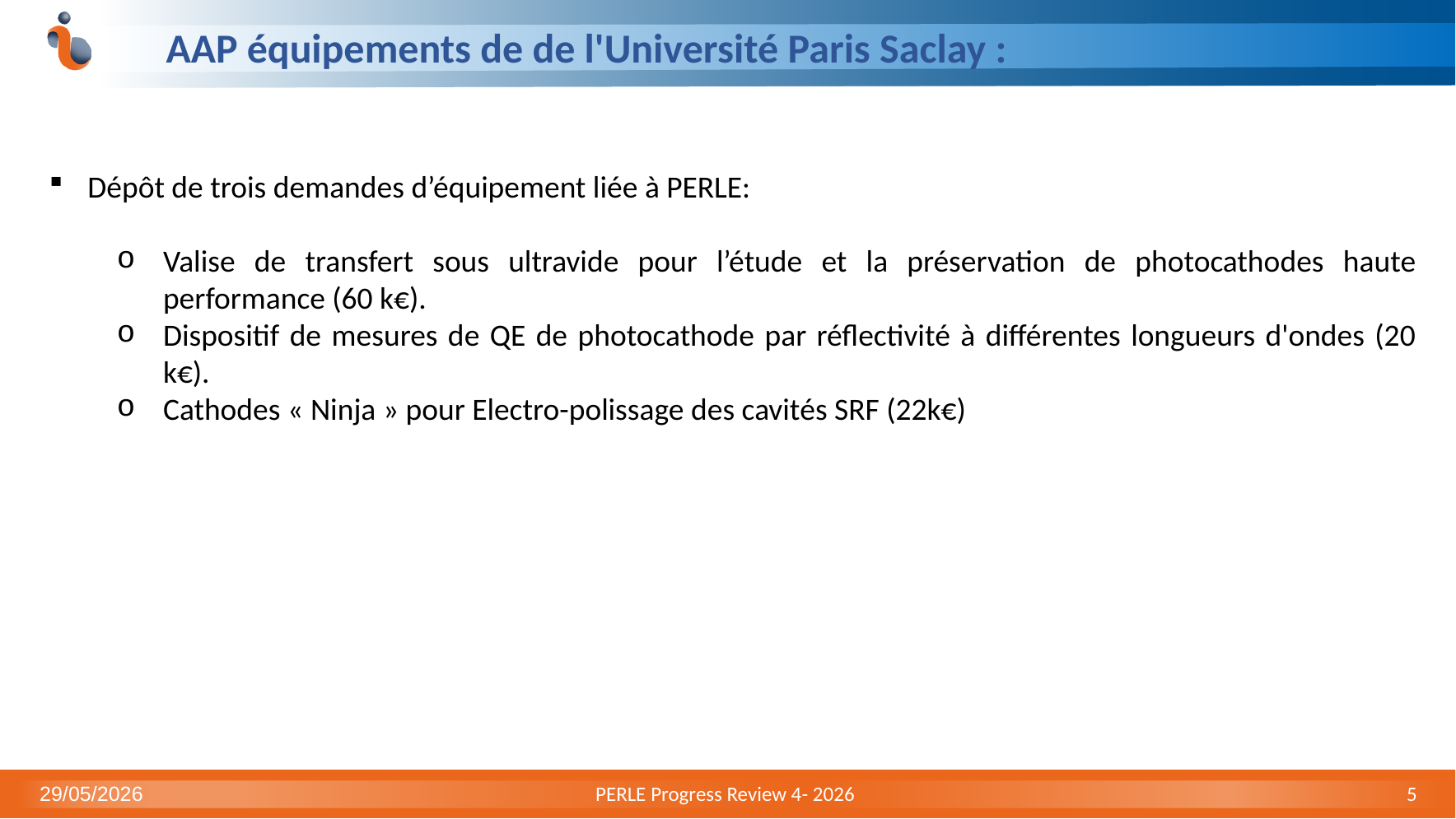

# AAP équipements de de l'Université Paris Saclay :

Dépôt de trois demandes d’équipement liée à PERLE:

Valise de transfert sous ultravide pour l’étude et la préservation de photocathodes haute performance (60 k€).
Dispositif de mesures de QE de photocathode par réflectivité à différentes longueurs d'ondes (20 k€).
Cathodes « Ninja » pour Electro-polissage des cavités SRF (22k€)
29/05/2026
PERLE Progress Review 4- 2026
5